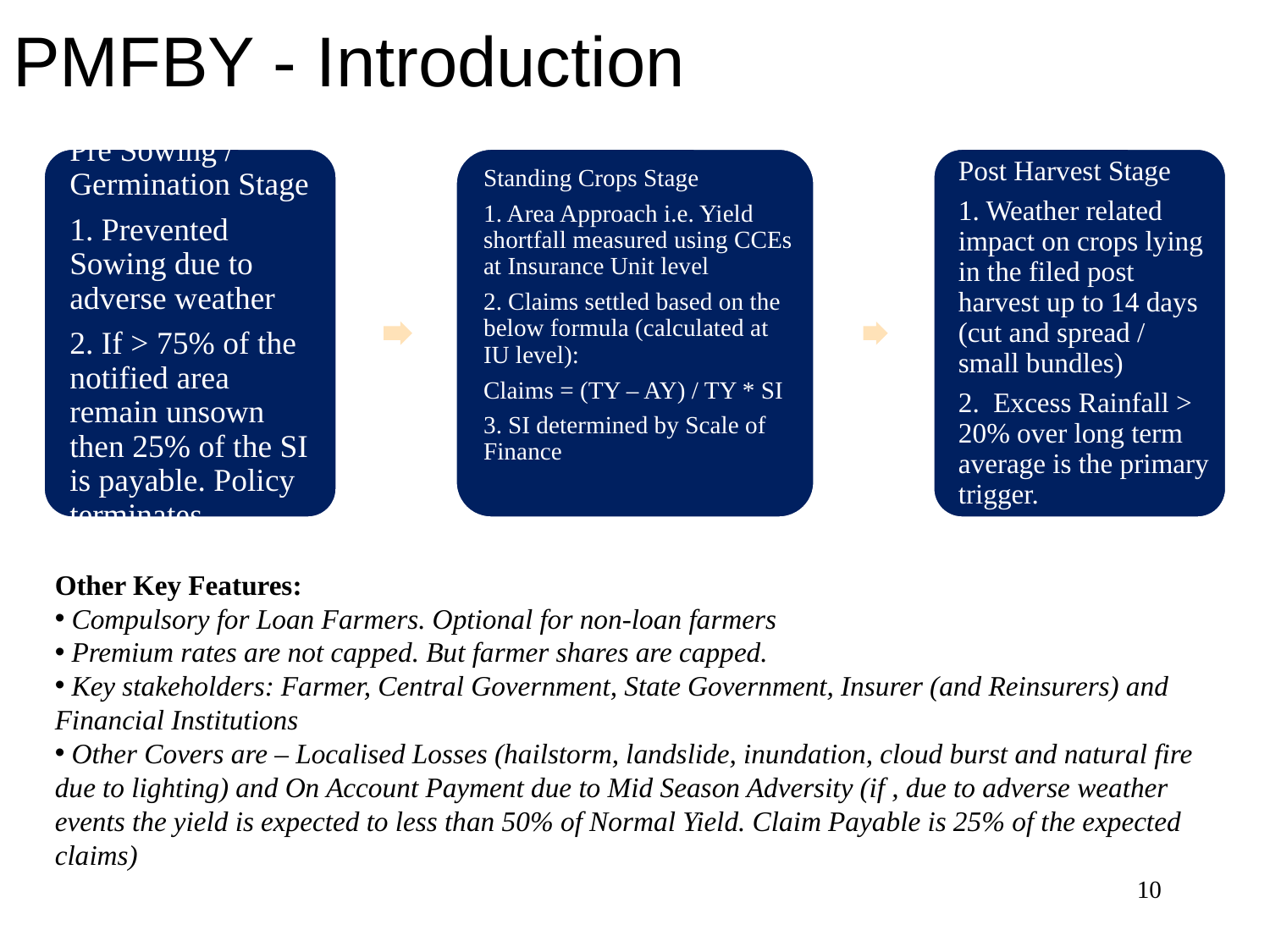

# PMFBY - Introduction
Pre Sowing / Germination Stage
1. Prevented Sowing due to adverse weather
2. If > 75% of the  notified area remain unsown  then 25% of the SI is payable. Policy terminates.

Standing Crops Stage
1. Area Approach i.e. Yield shortfall measured using CCEs at Insurance Unit level
2. Claims settled based on the below formula (calculated at IU level):
Claims = (TY – AY) / TY * SI
3. SI determined by Scale of Finance

Post Harvest Stage
1. Weather related impact on crops lying in the filed post harvest up to 14 days (cut and spread / small bundles)
2.  Excess Rainfall > 20% over long term average is the primary trigger.
Other Key Features:
 Compulsory for Loan Farmers. Optional for non-loan farmers
 Premium rates are not capped. But farmer shares are capped.
 Key stakeholders: Farmer, Central Government, State Government, Insurer (and Reinsurers) and Financial Institutions
 Other Covers are – Localised Losses (hailstorm, landslide, inundation, cloud burst and natural fire due to lighting) and On Account Payment due to Mid Season Adversity (if , due to adverse weather events the yield is expected to less than 50% of Normal Yield. Claim Payable is 25% of the expected claims)

10